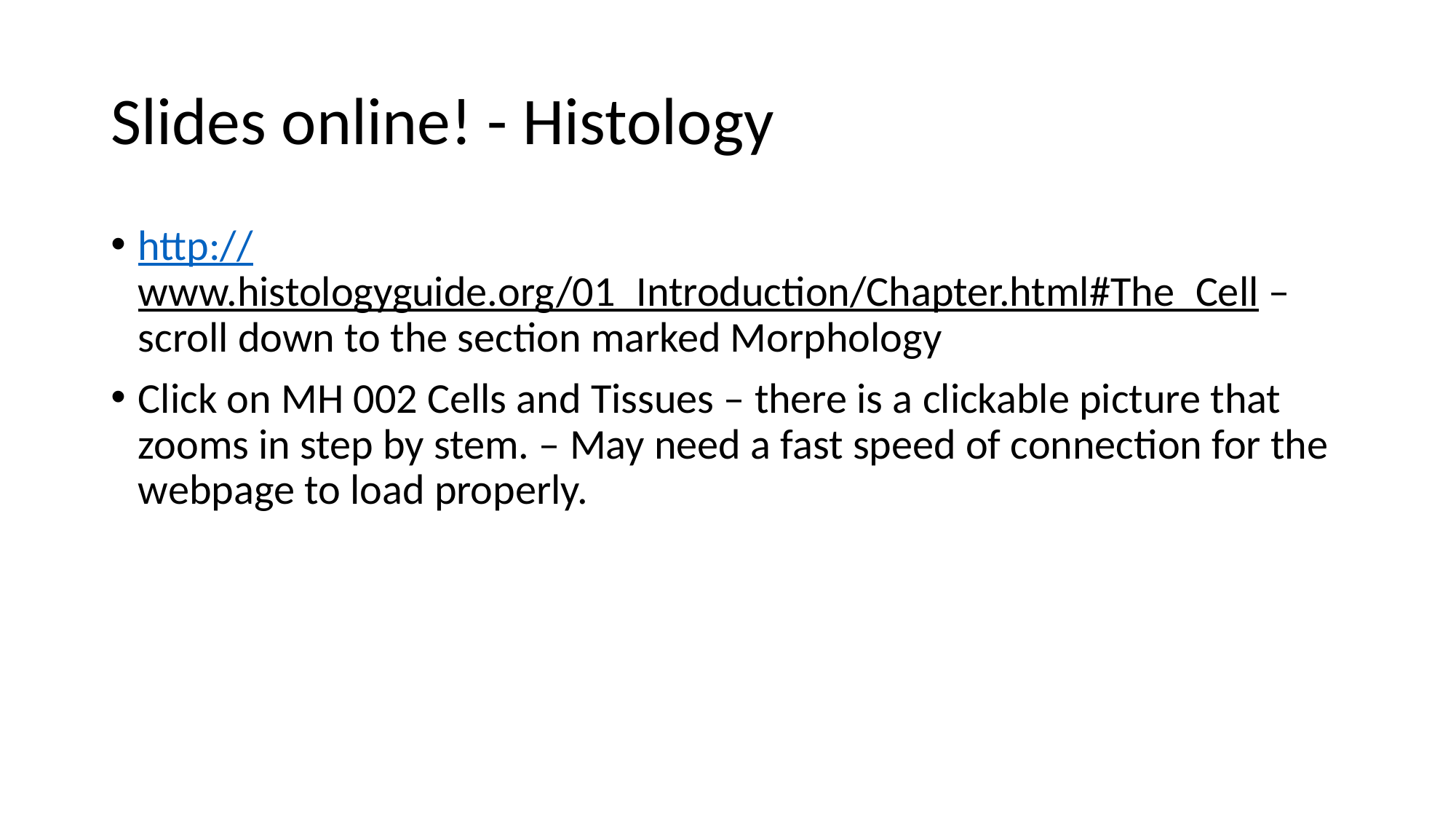

# Slides online! - Histology
http://www.histologyguide.org/01_Introduction/Chapter.html#The_Cell – scroll down to the section marked Morphology
Click on MH 002 Cells and Tissues – there is a clickable picture that zooms in step by stem. – May need a fast speed of connection for the webpage to load properly.